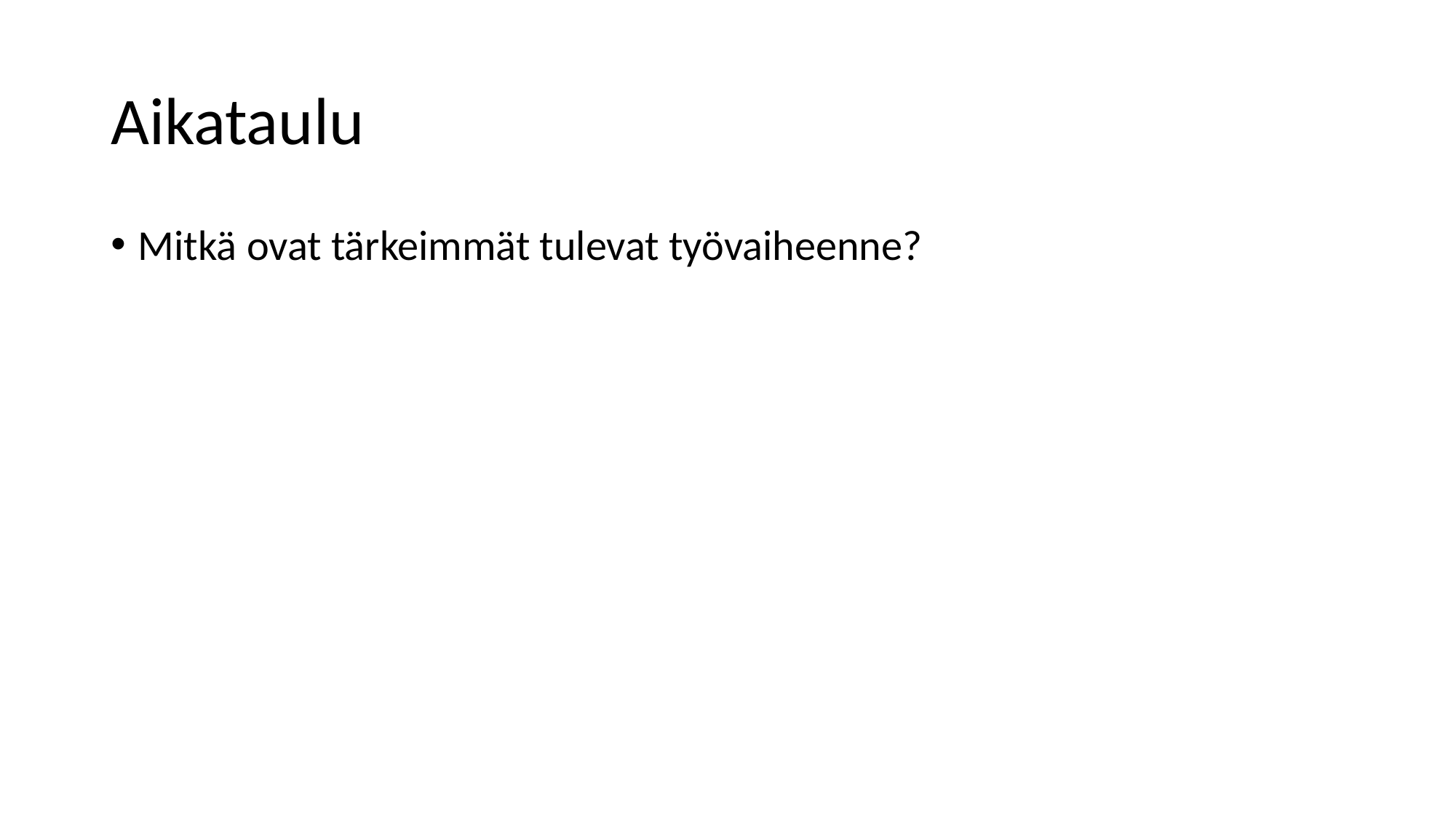

# Aikataulu
Mitkä ovat tärkeimmät tulevat työvaiheenne?